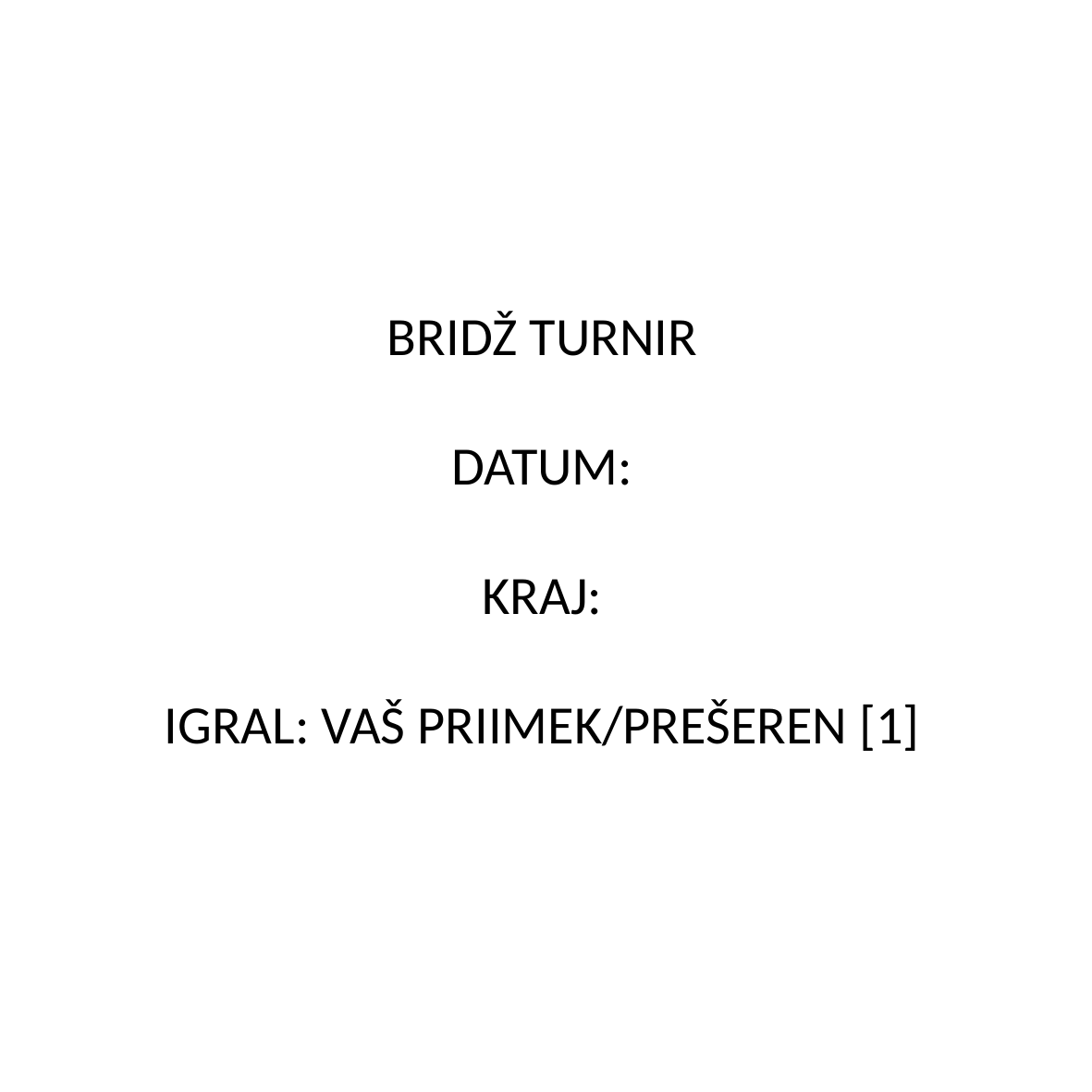

BRIDŽ TURNIR

DATUM:

KRAJ:

IGRAL: VAŠ PRIIMEK/PREŠEREN [1]